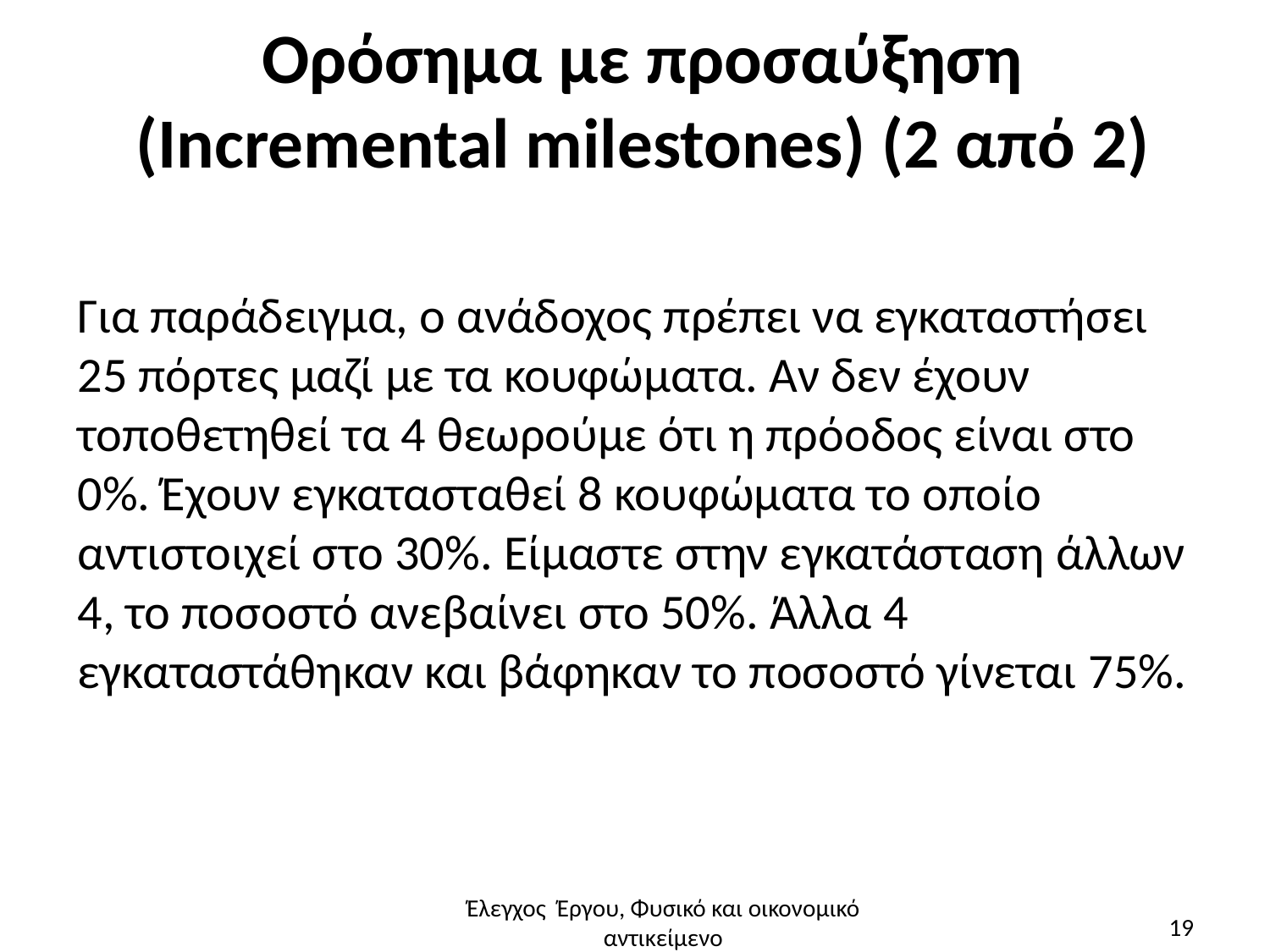

# Ορόσημα με προσαύξηση (Incremental milestones) (2 από 2)
Για παράδειγμα, ο ανάδοχος πρέπει να εγκαταστήσει 25 πόρτες μαζί με τα κουφώματα. Αν δεν έχουν τοποθετηθεί τα 4 θεωρούμε ότι η πρόοδος είναι στο 0%. Έχουν εγκατασταθεί 8 κουφώματα το οποίο αντιστοιχεί στο 30%. Είμαστε στην εγκατάσταση άλλων 4, το ποσοστό ανεβαίνει στο 50%. Άλλα 4 εγκαταστάθηκαν και βάφηκαν το ποσοστό γίνεται 75%.

Έλεγχος  Έργου, Φυσικό και οικονομικό αντικείμενο
19